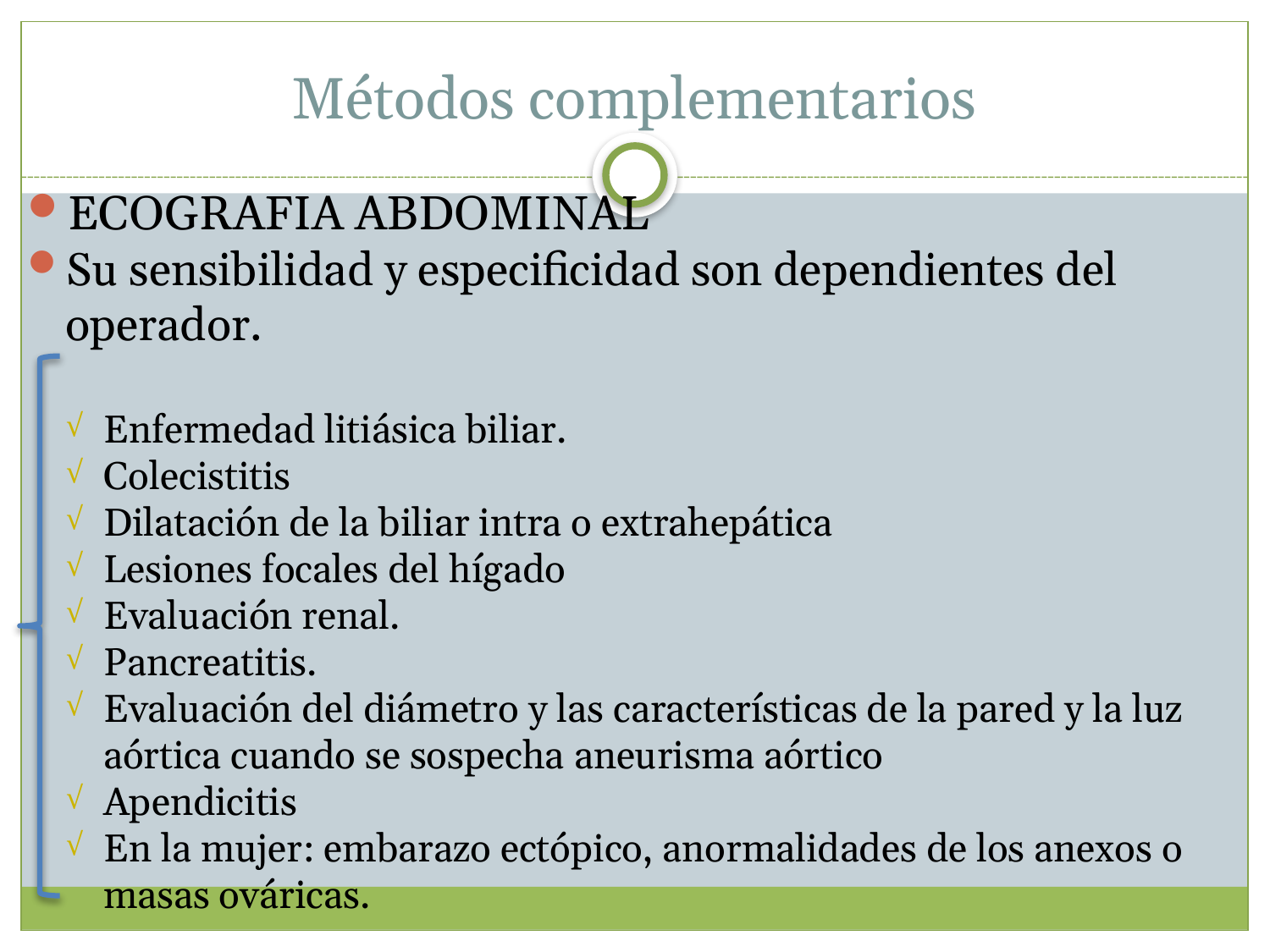

Métodos complementarios
ECOGRAFIA ABDOMINAL
Su sensibilidad y especificidad son dependientes del operador.

Enfermedad litiásica biliar.
Colecistitis
Dilatación de la biliar intra o extrahepática
Lesiones focales del hígado
Evaluación renal.
Pancreatitis.
Evaluación del diámetro y las características de la pared y la luz aórtica cuando se sospecha aneurisma aórtico
Apendicitis
En la mujer: embarazo ectópico, anormalidades de los anexos o masas ováricas.